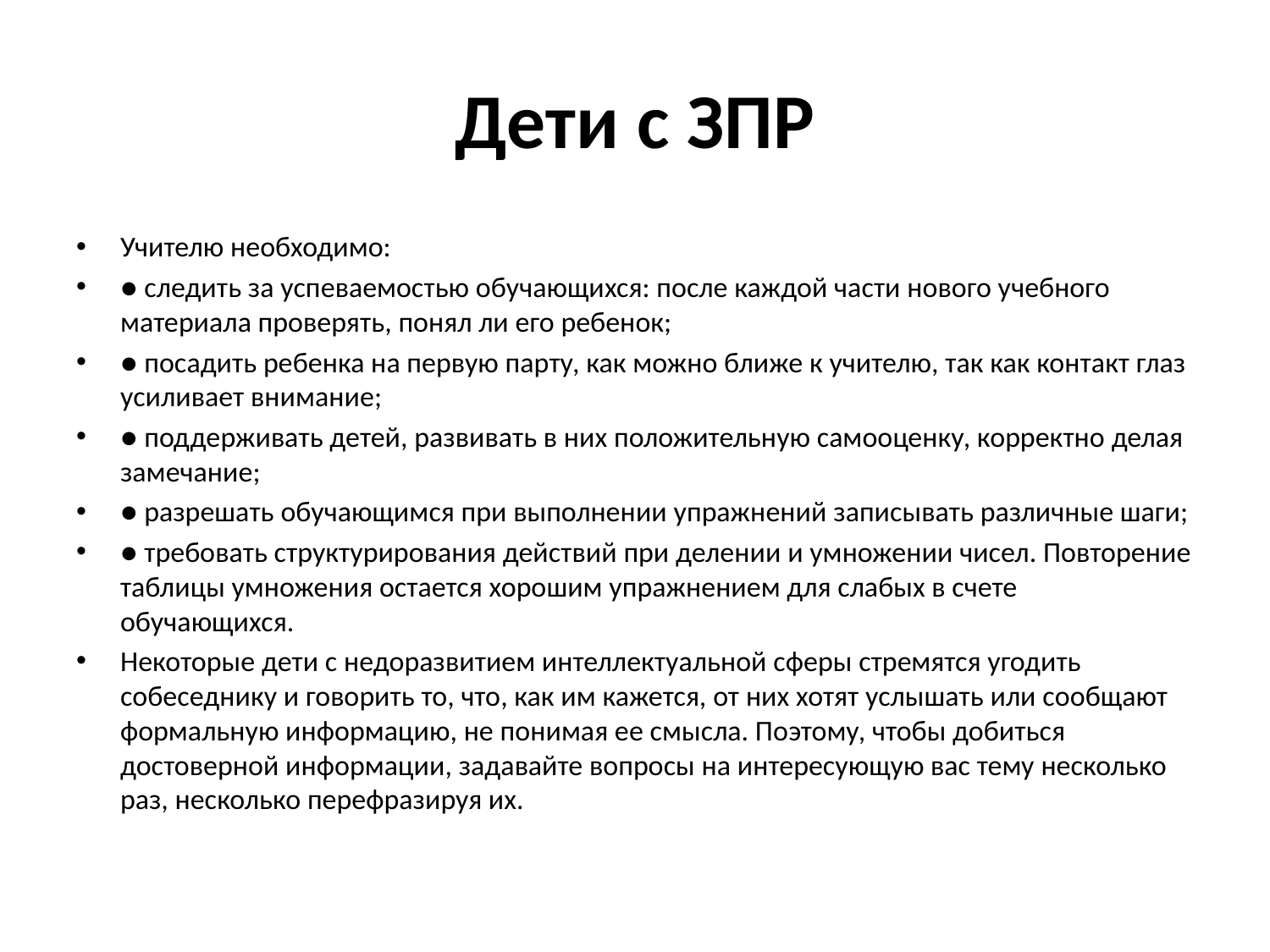

# Дети с ЗПР
Учителю необходимо:
● следить за успеваемостью обучающихся: после каждой части нового учебного материала проверять, понял ли его ребенок;
● посадить ребенка на первую парту, как можно ближе к учителю, так как контакт глаз усиливает внимание;
● поддерживать детей, развивать в них положительную самооценку, корректно делая замечание;
● разрешать обучающимся при выполнении упражнений записывать различные шаги;
● требовать структурирования действий при делении и умножении чисел. Повторение таблицы умножения остается хорошим упражнением для слабых в счете обучающихся.
Некоторые дети с недоразвитием интеллектуальной сферы стремятся угодить собеседнику и говорить то, что, как им кажется, от них хотят услышать или сообщают формальную информацию, не понимая ее смысла. Поэтому, чтобы добиться достоверной информации, задавайте вопросы на интересующую вас тему несколько раз, несколько перефразируя их.